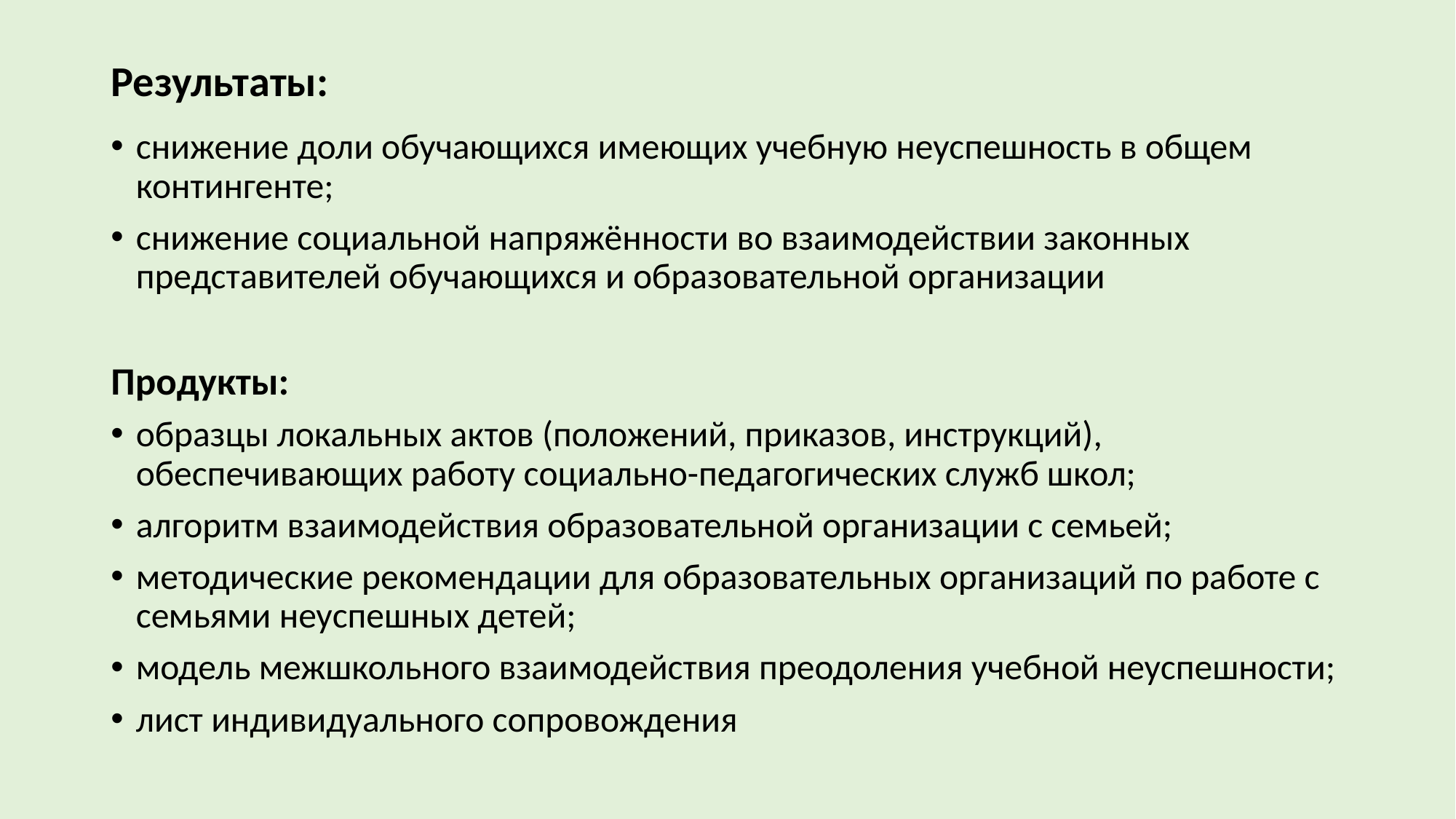

# Результаты:
снижение доли обучающихся имеющих учебную неуспешность в общем контингенте;
снижение социальной напряжённости во взаимодействии законных представителей обучающихся и образовательной организации

Продукты:
образцы локальных актов (положений, приказов, инструкций), обеспечивающих работу социально-педагогических служб школ;
алгоритм взаимодействия образовательной организации с семьей;
методические рекомендации для образовательных организаций по работе с семьями неуспешных детей;
модель межшкольного взаимодействия преодоления учебной неуспешности;
лист индивидуального сопровождения